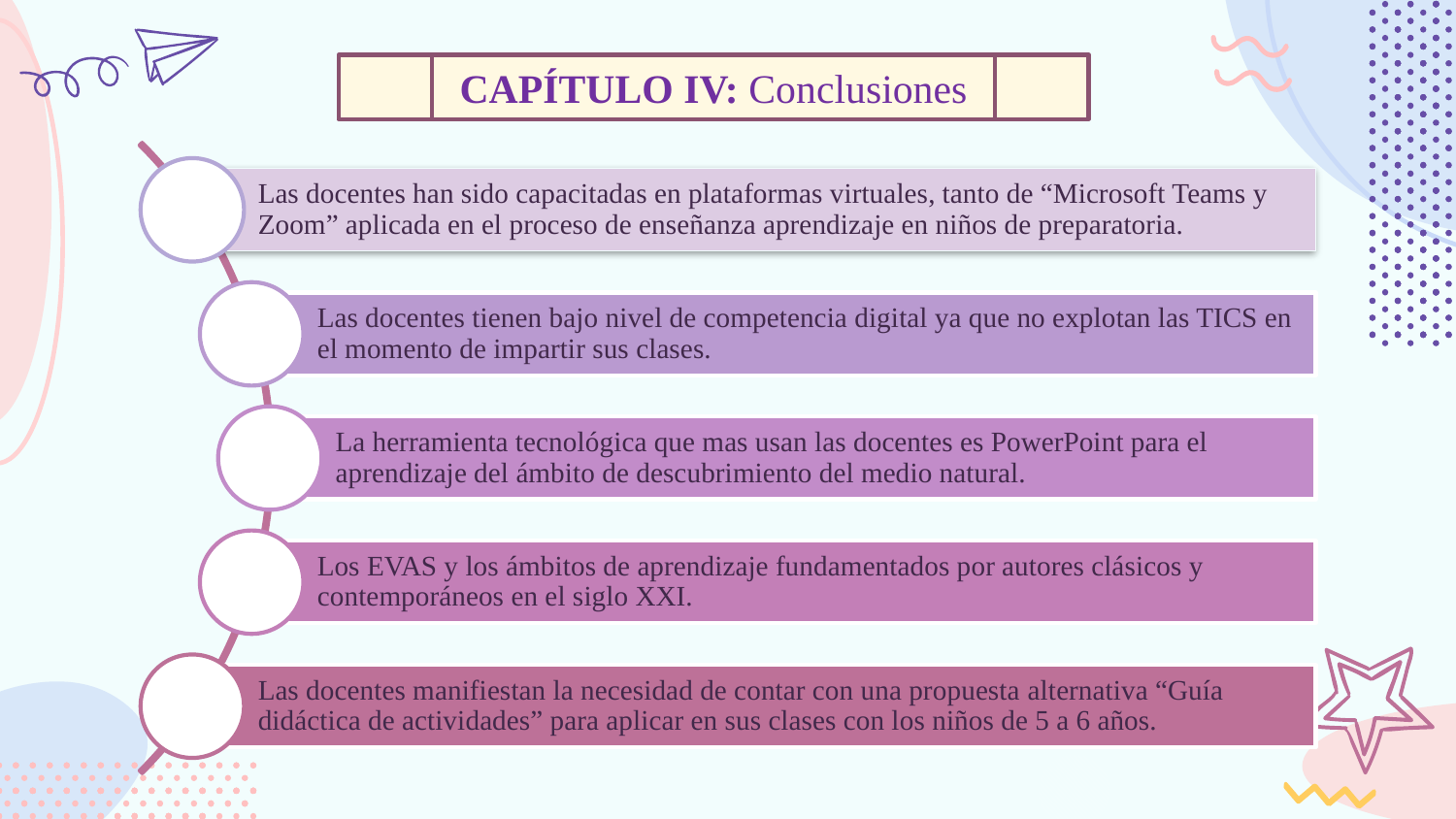

CAPÍTULO IV: Conclusiones
Las docentes han sido capacitadas en plataformas virtuales, tanto de “Microsoft Teams y Zoom” aplicada en el proceso de enseñanza aprendizaje en niños de preparatoria.
Las docentes tienen bajo nivel de competencia digital ya que no explotan las TICS en el momento de impartir sus clases.
La herramienta tecnológica que mas usan las docentes es PowerPoint para el aprendizaje del ámbito de descubrimiento del medio natural.
Los EVAS y los ámbitos de aprendizaje fundamentados por autores clásicos y contemporáneos en el siglo XXI.
Las docentes manifiestan la necesidad de contar con una propuesta alternativa “Guía didáctica de actividades” para aplicar en sus clases con los niños de 5 a 6 años.